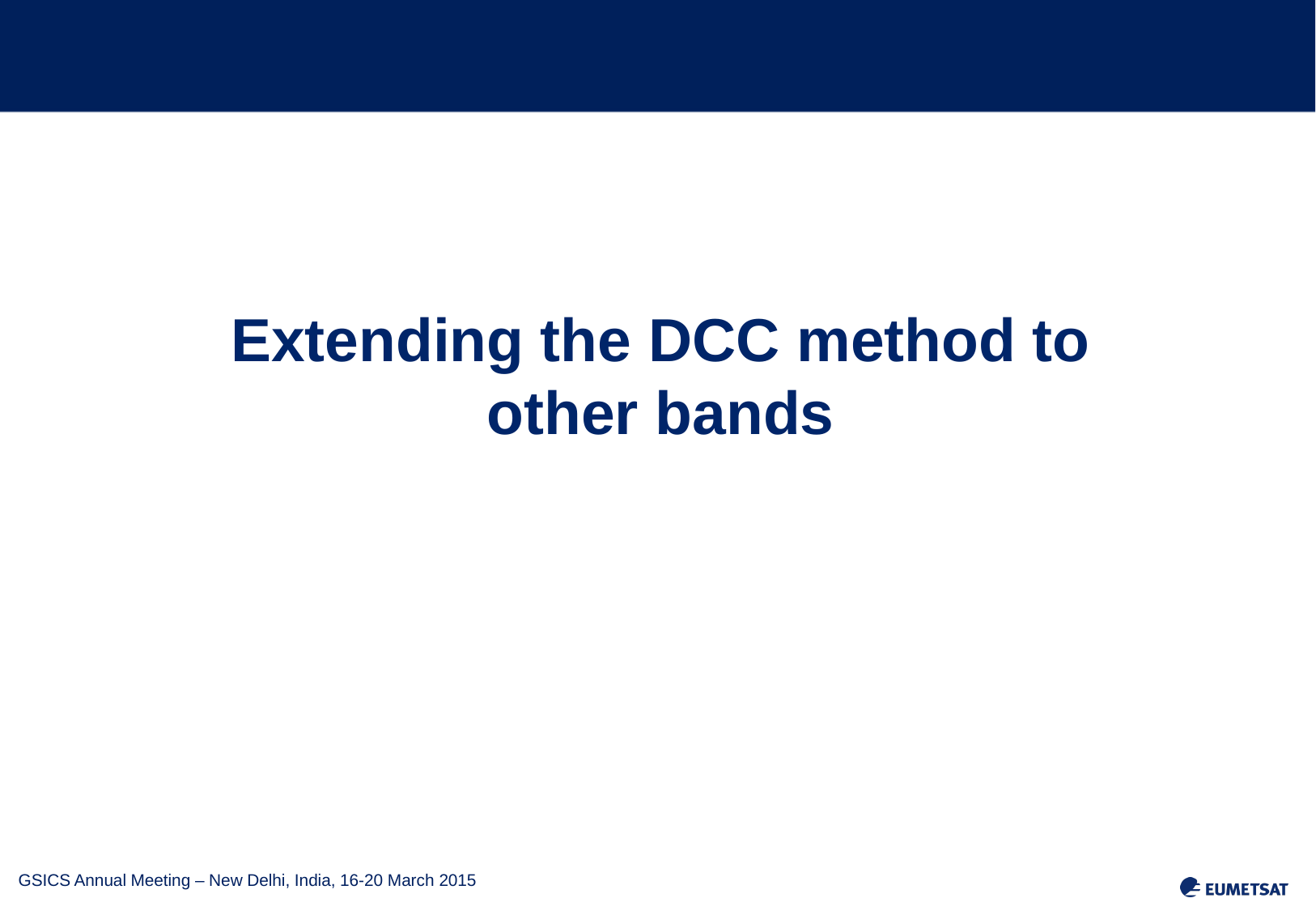

# Extending the DCC method to other bands